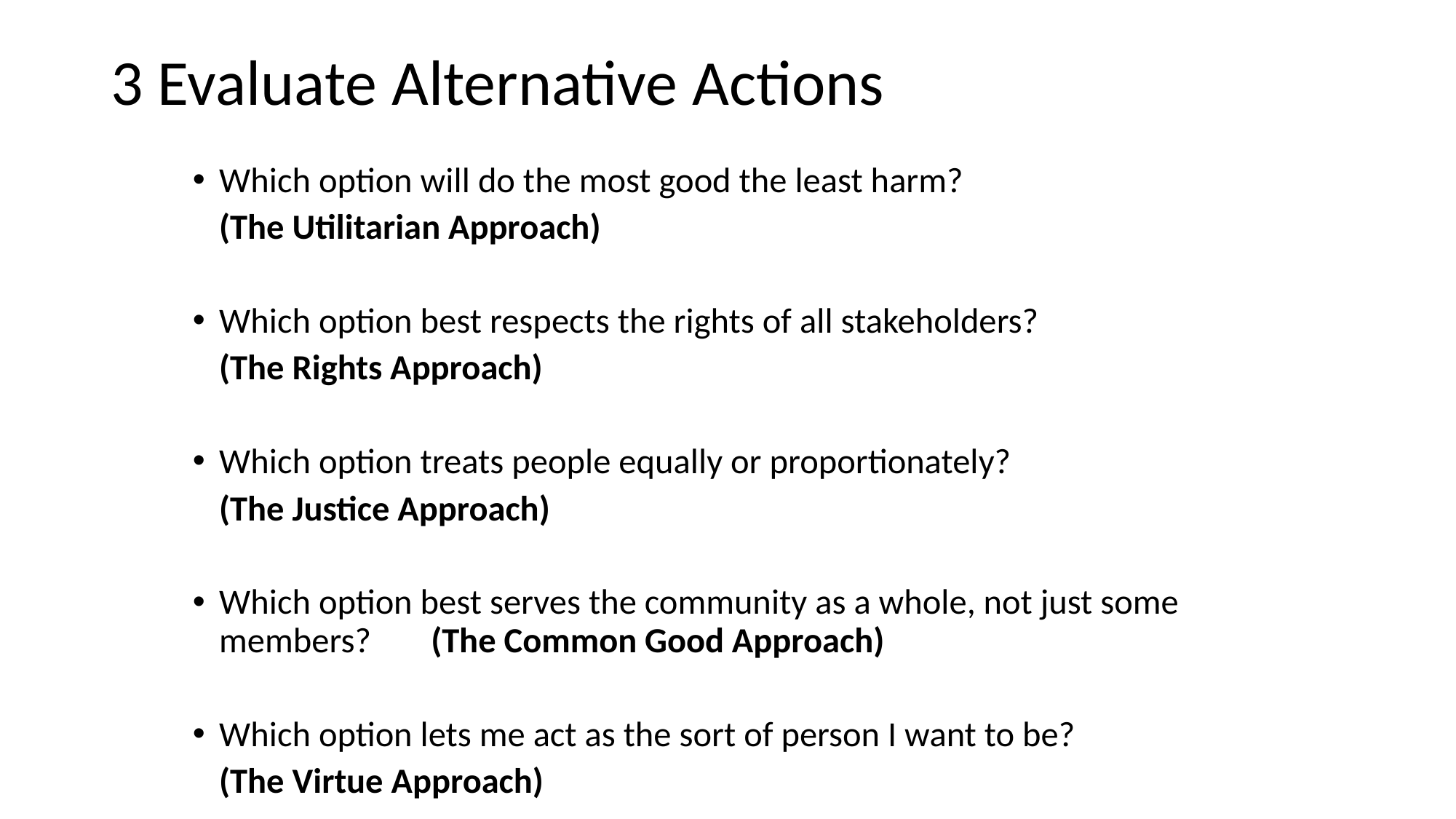

# 3 Evaluate Alternative Actions

Which option will do the most good the least harm?
							(The Utilitarian Approach)

Which option best respects the rights of all stakeholders?
							(The Rights Approach)

Which option treats people equally or proportionately?
							(The Justice Approach)

Which option best serves the community as a whole, not just some members? 				(The Common Good Approach)

Which option lets me act as the sort of person I want to be?
							(The Virtue Approach)